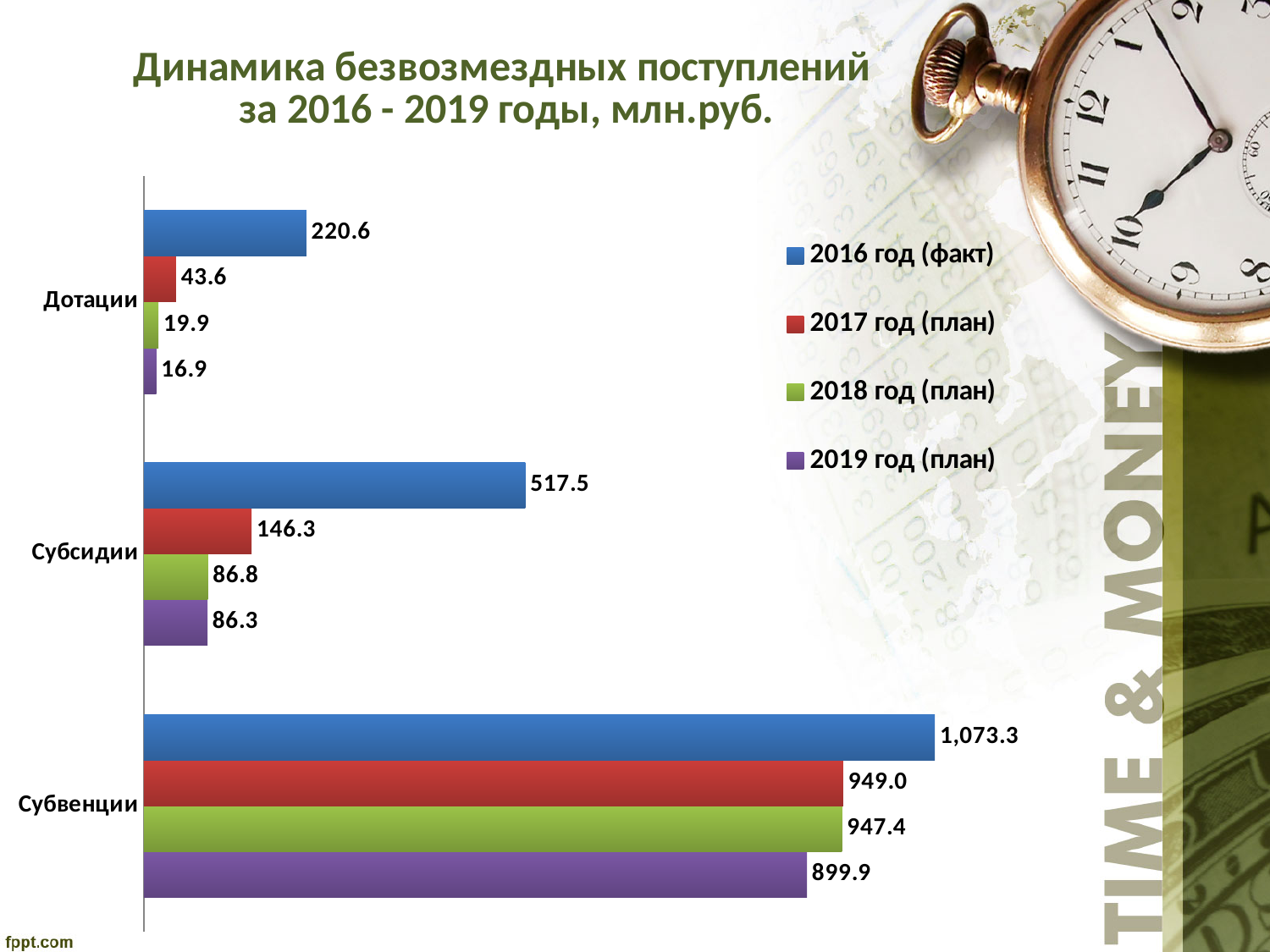

### Chart: Динамика безвозмездных поступлений за 2016 - 2019 годы, млн.руб.

| Category | 2019 год (план) | 2018 год (план) | 2017 год (план) | 2016 год (факт) |
|---|---|---|---|---|
| Субвенции | 899.9 | 947.4 | 949.0 | 1073.3 |
| Субсидии | 86.3 | 86.8 | 146.3 | 517.5 |
| Дотации | 16.9 | 19.9 | 43.6 | 220.6 |